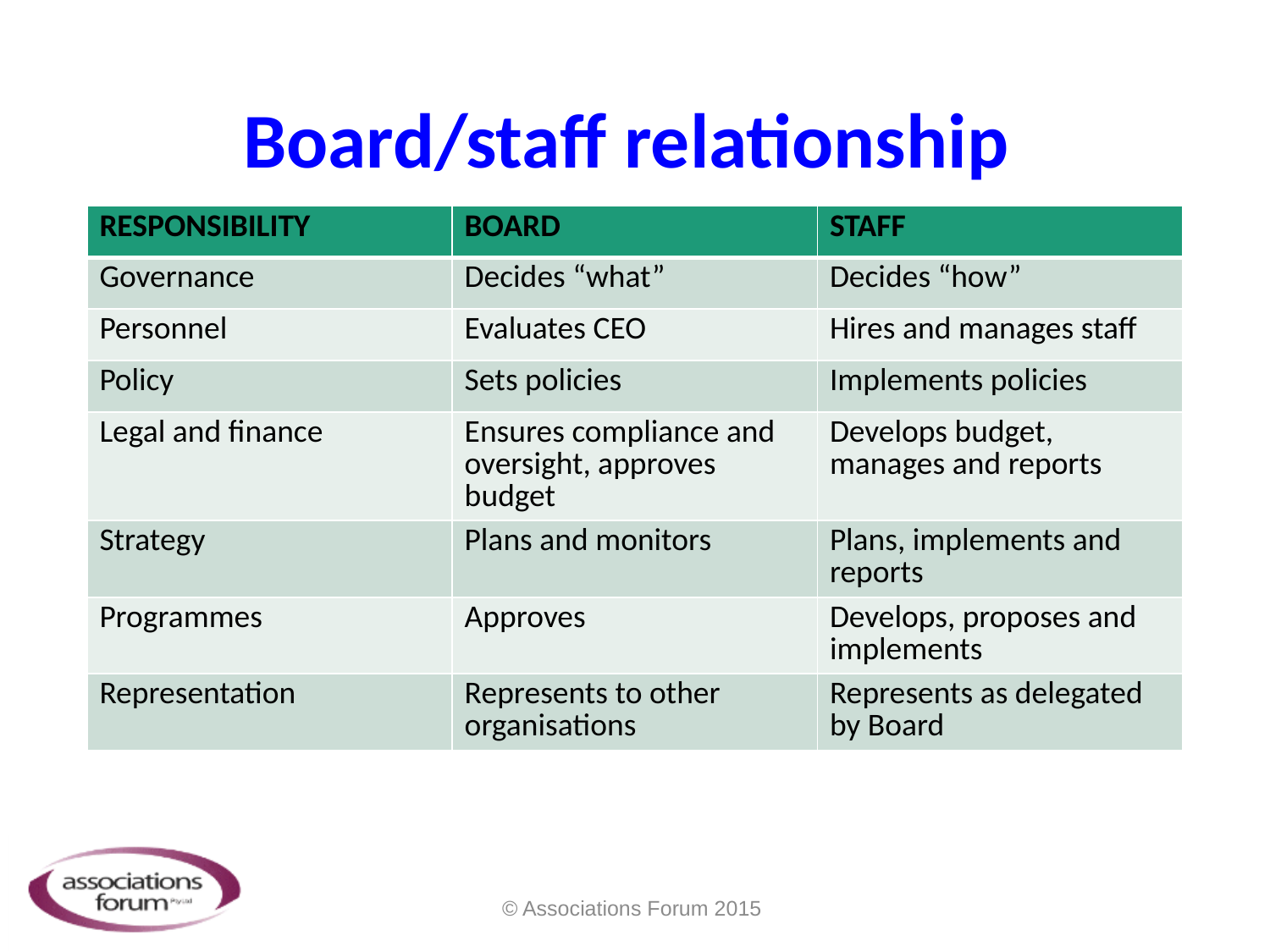

# Board/staff relationship
| RESPONSIBILITY | BOARD | STAFF |
| --- | --- | --- |
| Governance | Decides “what” | Decides “how” |
| Personnel | Evaluates CEO | Hires and manages staff |
| Policy | Sets policies | Implements policies |
| Legal and finance | Ensures compliance and oversight, approves budget | Develops budget, manages and reports |
| Strategy | Plans and monitors | Plans, implements and reports |
| Programmes | Approves | Develops, proposes and implements |
| Representation | Represents to other organisations | Represents as delegated by Board |
© Associations Forum 2015